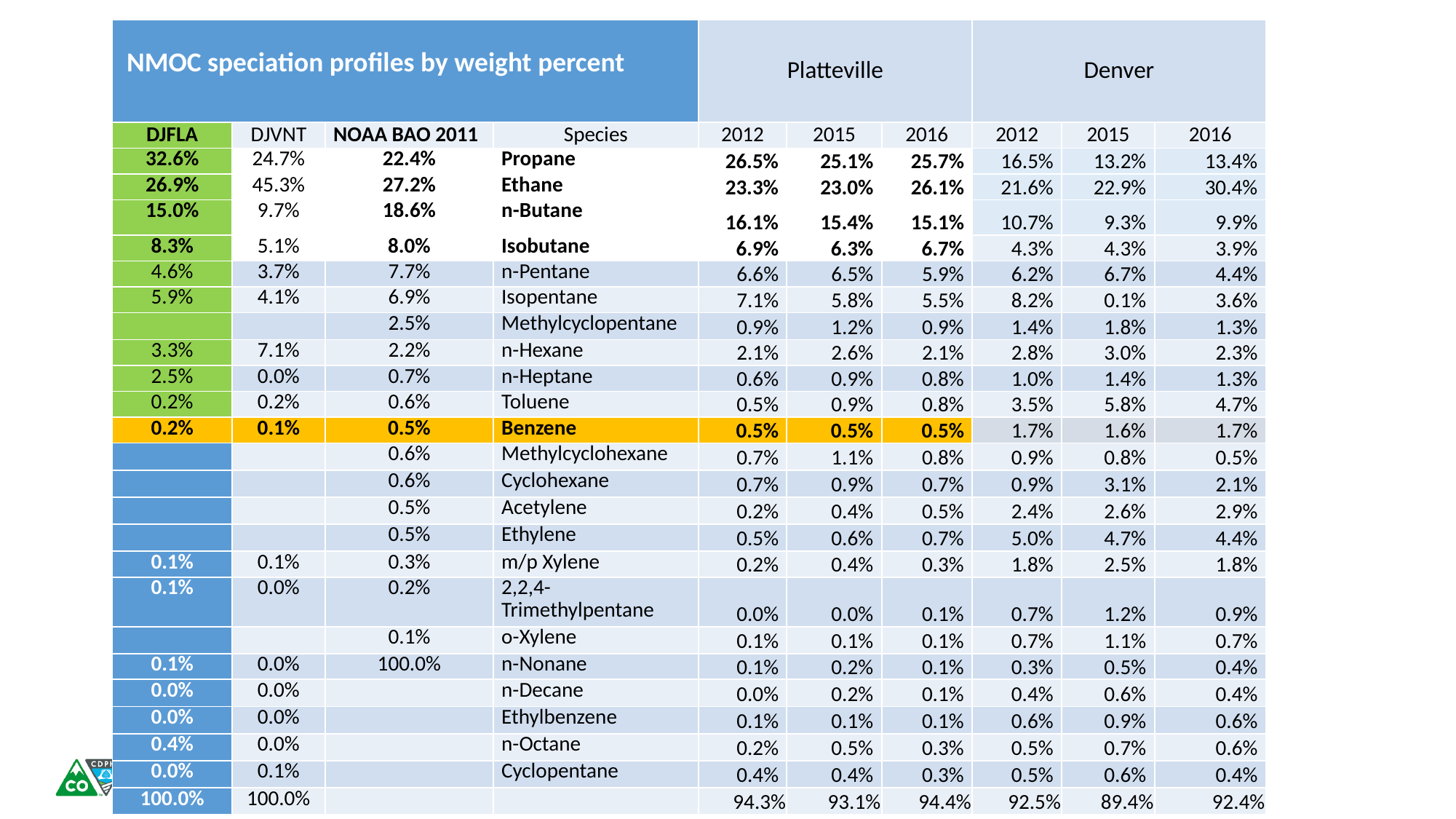

| NMOC speciation profiles by weight percent |  |  |  | Platteville |  |  | Denver |  |  |
| --- | --- | --- | --- | --- | --- | --- | --- | --- | --- |
| DJFLA | DJVNT | NOAA BAO 2011 | Species | 2012 | 2015 | 2016 | 2012 | 2015 | 2016 |
| 32.6% | 24.7% | 22.4% | Propane | 26.5% | 25.1% | 25.7% | 16.5% | 13.2% | 13.4% |
| 26.9% | 45.3% | 27.2% | Ethane | 23.3% | 23.0% | 26.1% | 21.6% | 22.9% | 30.4% |
| 15.0% | 9.7% | 18.6% | n-Butane | 16.1% | 15.4% | 15.1% | 10.7% | 9.3% | 9.9% |
| 8.3% | 5.1% | 8.0% | Isobutane | 6.9% | 6.3% | 6.7% | 4.3% | 4.3% | 3.9% |
| 4.6% | 3.7% | 7.7% | n-Pentane | 6.6% | 6.5% | 5.9% | 6.2% | 6.7% | 4.4% |
| 5.9% | 4.1% | 6.9% | Isopentane | 7.1% | 5.8% | 5.5% | 8.2% | 0.1% | 3.6% |
|  |  | 2.5% | Methylcyclopentane | 0.9% | 1.2% | 0.9% | 1.4% | 1.8% | 1.3% |
| 3.3% | 7.1% | 2.2% | n-Hexane | 2.1% | 2.6% | 2.1% | 2.8% | 3.0% | 2.3% |
| 2.5% | 0.0% | 0.7% | n-Heptane | 0.6% | 0.9% | 0.8% | 1.0% | 1.4% | 1.3% |
| 0.2% | 0.2% | 0.6% | Toluene | 0.5% | 0.9% | 0.8% | 3.5% | 5.8% | 4.7% |
| 0.2% | 0.1% | 0.5% | Benzene | 0.5% | 0.5% | 0.5% | 1.7% | 1.6% | 1.7% |
|  |  | 0.6% | Methylcyclohexane | 0.7% | 1.1% | 0.8% | 0.9% | 0.8% | 0.5% |
|  |  | 0.6% | Cyclohexane | 0.7% | 0.9% | 0.7% | 0.9% | 3.1% | 2.1% |
|  |  | 0.5% | Acetylene | 0.2% | 0.4% | 0.5% | 2.4% | 2.6% | 2.9% |
|  |  | 0.5% | Ethylene | 0.5% | 0.6% | 0.7% | 5.0% | 4.7% | 4.4% |
| 0.1% | 0.1% | 0.3% | m/p Xylene | 0.2% | 0.4% | 0.3% | 1.8% | 2.5% | 1.8% |
| 0.1% | 0.0% | 0.2% | 2,2,4-Trimethylpentane | 0.0% | 0.0% | 0.1% | 0.7% | 1.2% | 0.9% |
|  |  | 0.1% | o-Xylene | 0.1% | 0.1% | 0.1% | 0.7% | 1.1% | 0.7% |
| 0.1% | 0.0% | 100.0% | n-Nonane | 0.1% | 0.2% | 0.1% | 0.3% | 0.5% | 0.4% |
| 0.0% | 0.0% |  | n-Decane | 0.0% | 0.2% | 0.1% | 0.4% | 0.6% | 0.4% |
| 0.0% | 0.0% |  | Ethylbenzene | 0.1% | 0.1% | 0.1% | 0.6% | 0.9% | 0.6% |
| 0.4% | 0.0% |  | n-Octane | 0.2% | 0.5% | 0.3% | 0.5% | 0.7% | 0.6% |
| 0.0% | 0.1% |  | Cyclopentane | 0.4% | 0.4% | 0.3% | 0.5% | 0.6% | 0.4% |
| 100.0% | 100.0% |  |  | 94.3% | 93.1% | 94.4% | 92.5% | 89.4% | 92.4% |